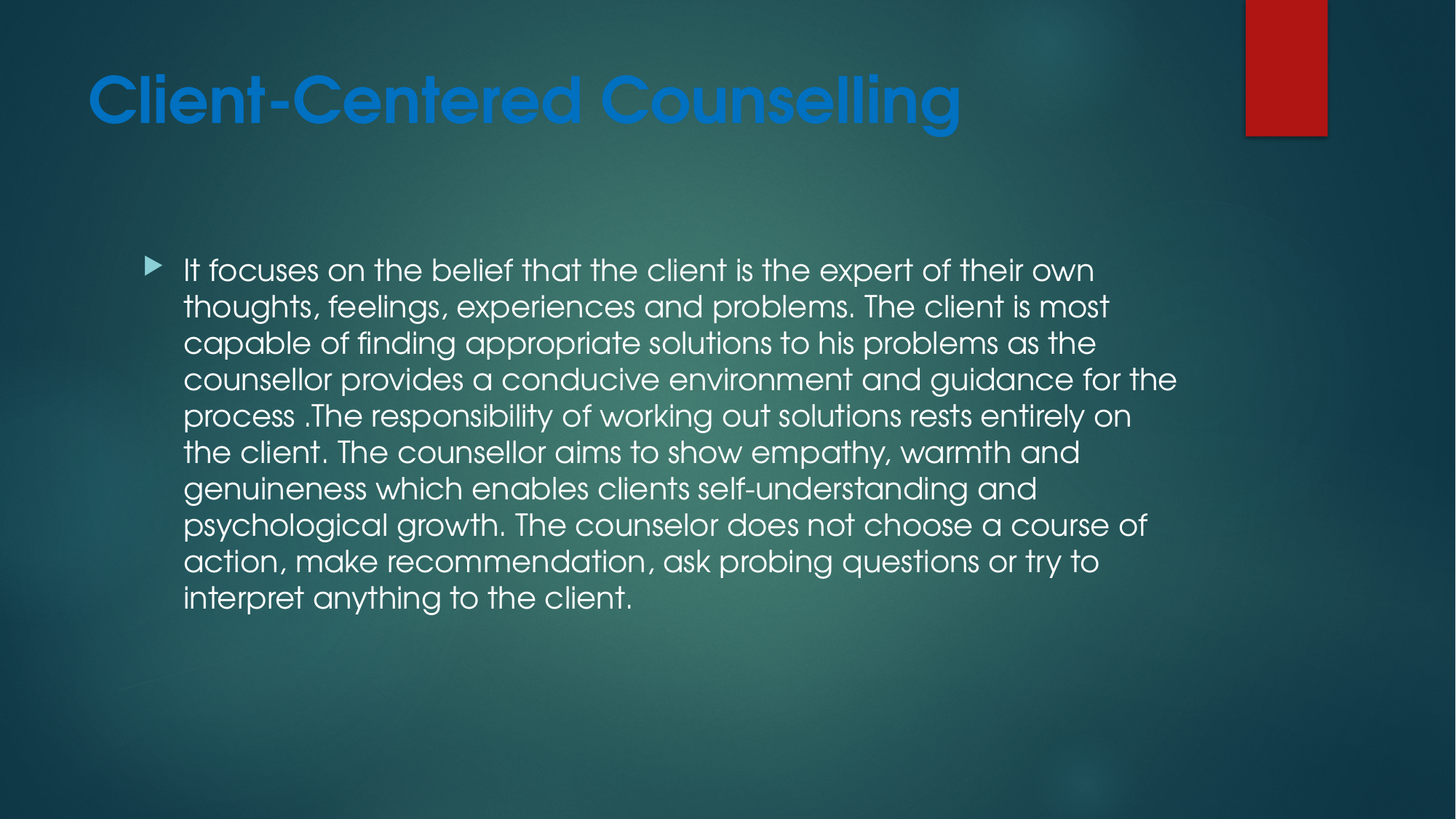

# Client-Centered Counselling
It focuses on the belief that the client is the expert of their own thoughts, feelings, experiences and problems. The client is most capable of finding appropriate solutions to his problems as the counsellor provides a conducive environment and guidance for the process .The responsibility of working out solutions rests entirely on the client. The counsellor aims to show empathy, warmth and genuineness which enables clients self-understanding and psychological growth. The counselor does not choose a course of action, make recommendation, ask probing questions or try to interpret anything to the client.